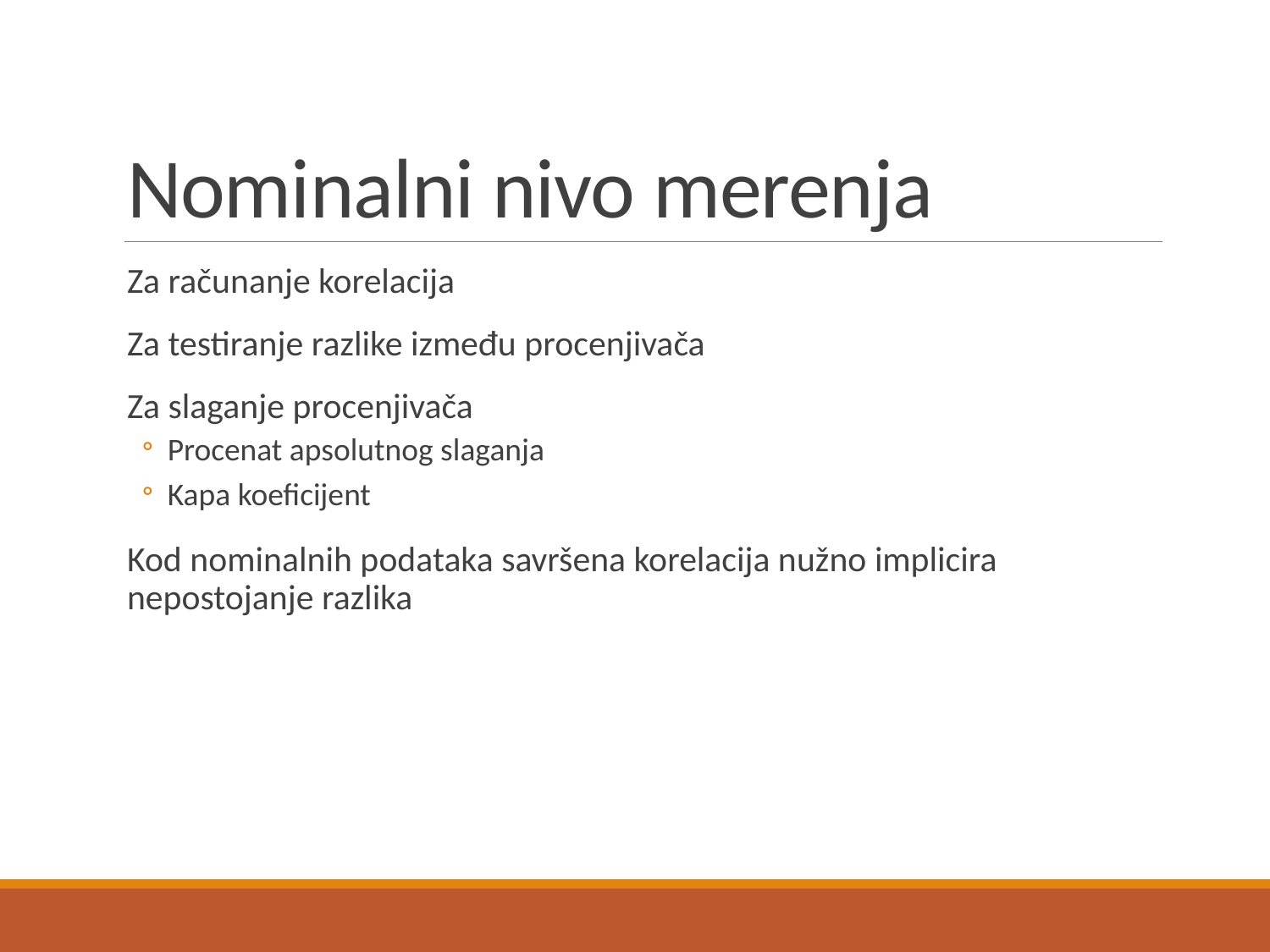

# Nominalni nivo merenja
Za računanje korelacija
Za testiranje razlike između procenjivača
Za slaganje procenjivača
Procenat apsolutnog slaganja
Kapa koeficijent
Kod nominalnih podataka savršena korelacija nužno implicira nepostojanje razlika